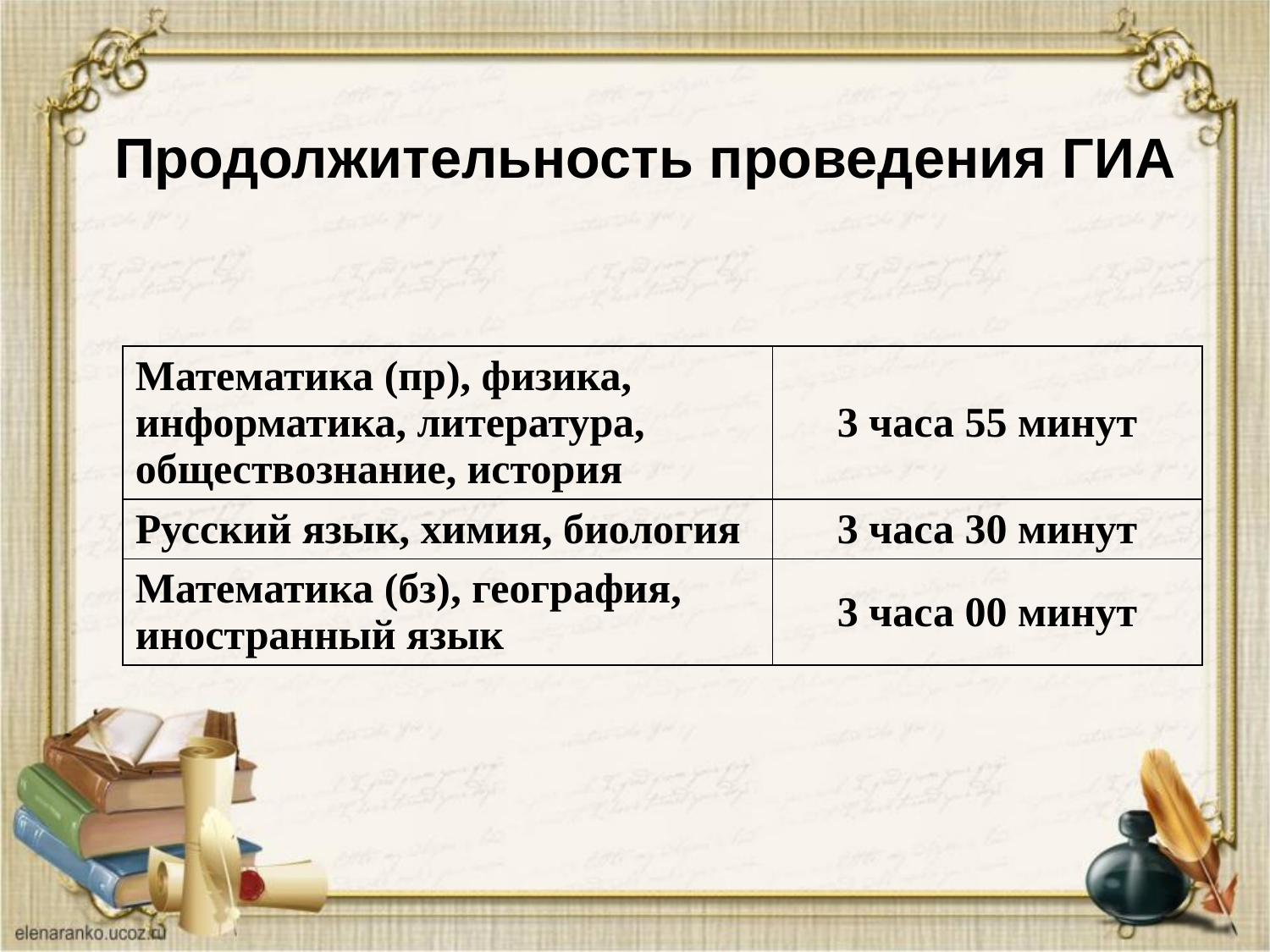

# Продолжительность проведения ГИА
| Математика (пр), физика, информатика, литература, обществознание, история | 3 часа 55 минут |
| --- | --- |
| Русский язык, химия, биология | 3 часа 30 минут |
| Математика (бз), география, иностранный язык | 3 часа 00 минут |